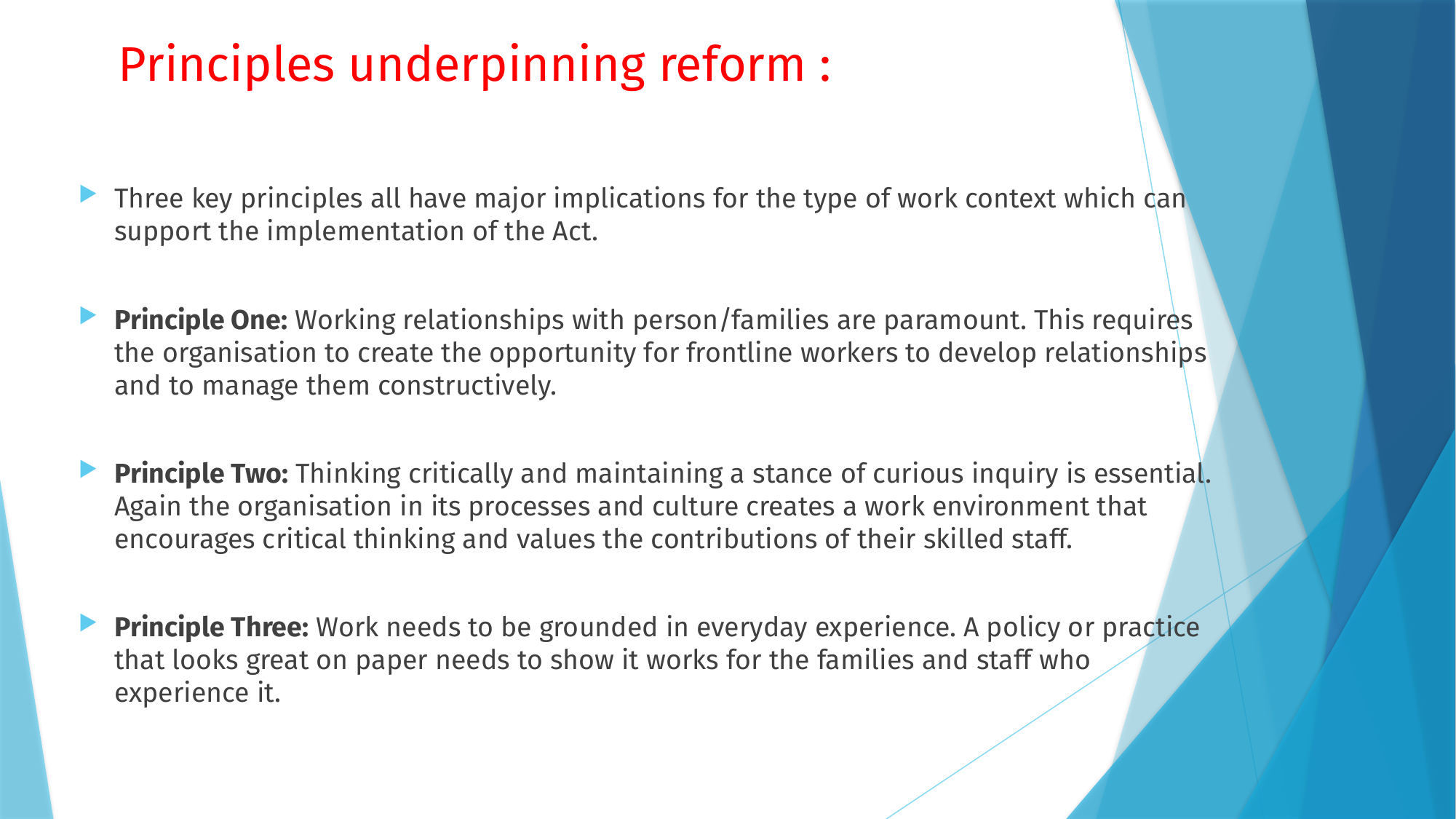

# Principles underpinning reform :
Three key principles all have major implications for the type of work context which can support the implementation of the Act.

Principle One: Working relationships with person/families are paramount. This requires the organisation to create the opportunity for frontline workers to develop relationships and to manage them constructively.

Principle Two: Thinking critically and maintaining a stance of curious inquiry is essential. Again the organisation in its processes and culture creates a work environment that encourages critical thinking and values the contributions of their skilled staff.

Principle Three: Work needs to be grounded in everyday experience. A policy or practice that looks great on paper needs to show it works for the families and staff who experience it.